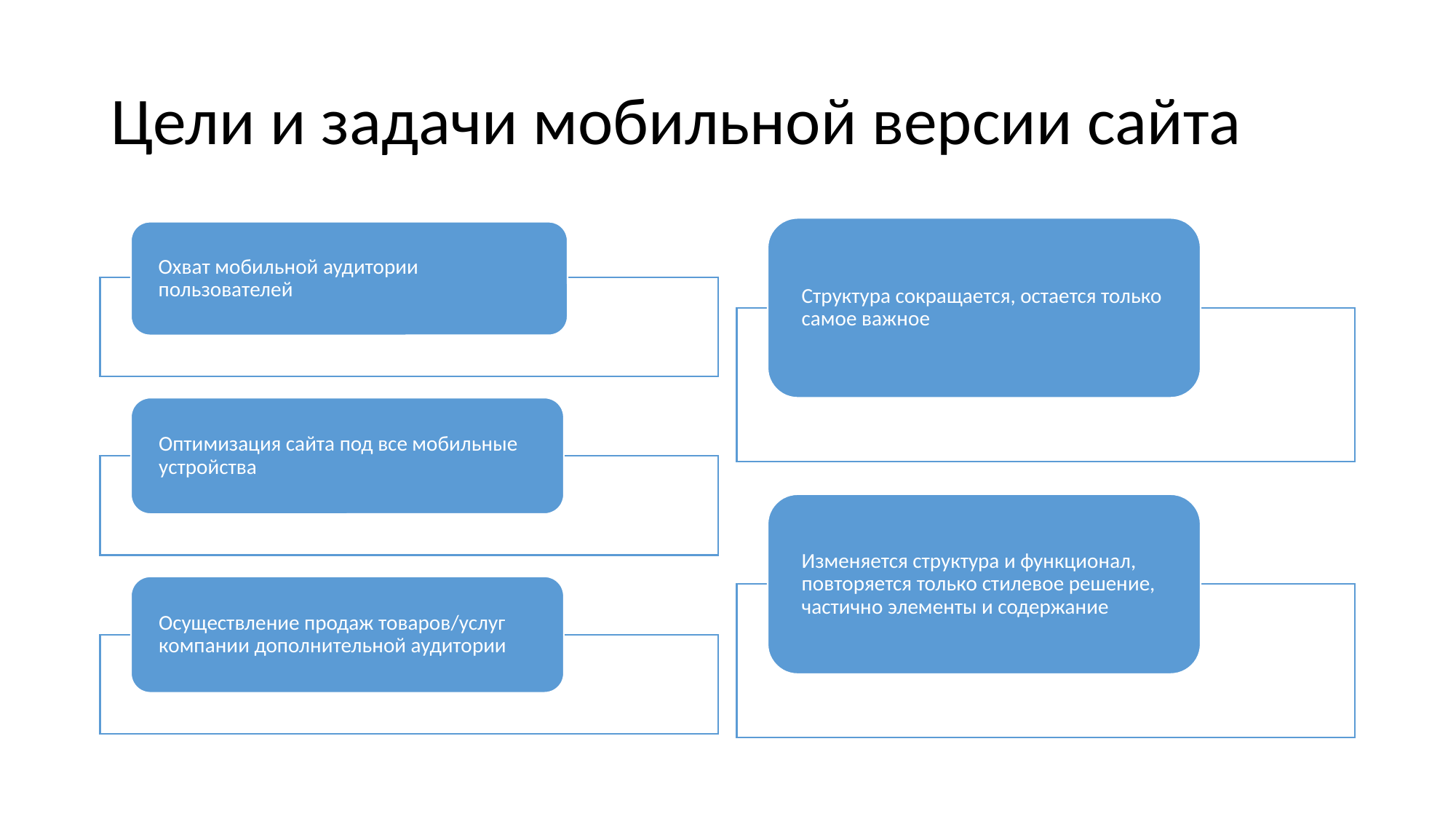

# Цели и задачи мобильной версии сайта
Охват мобильной аудитории пользователей
Оптимизация сайта под все мобильные устройства
Осуществление продаж товаров/услуг компании дополнительной аудитории
Структура сокращается, остается только самое важное
Изменяется структура и функционал, повторяется только стилевое решение, частично элементы и содержание